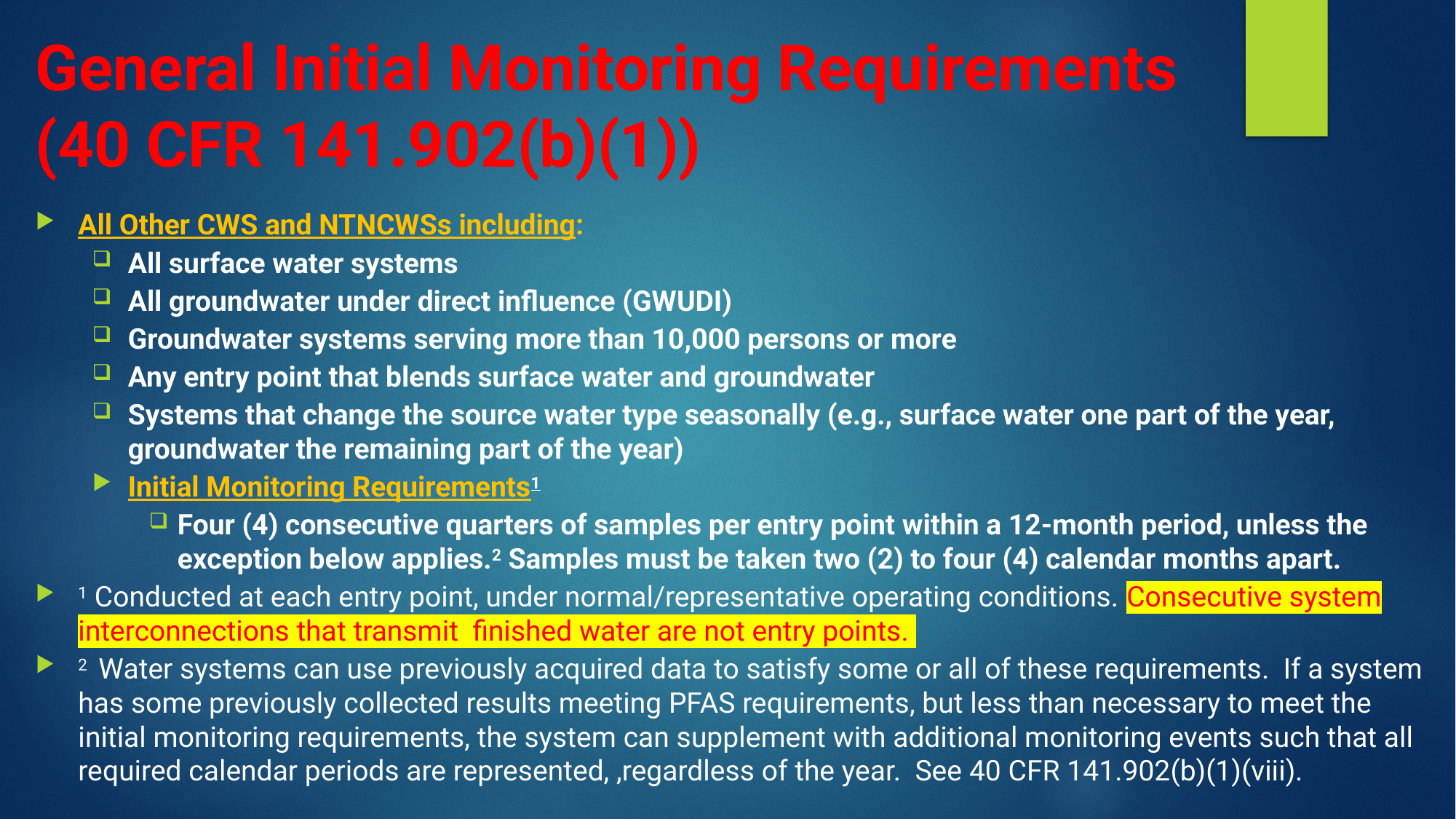

# General Initial Monitoring Requirements (40 CFR 141.902(b)(1))
All Other CWS and NTNCWSs including:
All surface water systems
All groundwater under direct influence (GWUDI)
Groundwater systems serving more than 10,000 persons or more
Any entry point that blends surface water and groundwater
Systems that change the source water type seasonally (e.g., surface water one part of the year, groundwater the remaining part of the year)
Initial Monitoring Requirements1
Four (4) consecutive quarters of samples per entry point within a 12-month period, unless the exception below applies.2 Samples must be taken two (2) to four (4) calendar months apart.
1 Conducted at each entry point, under normal/representative operating conditions. Consecutive system interconnections that transmit  finished water are not entry points.
2  Water systems can use previously acquired data to satisfy some or all of these requirements.  If a system has some previously collected results meeting PFAS requirements, but less than necessary to meet the initial monitoring requirements, the system can supplement with additional monitoring events such that all required calendar periods are represented, ,regardless of the year.  See 40 CFR 141.902(b)(1)(viii).